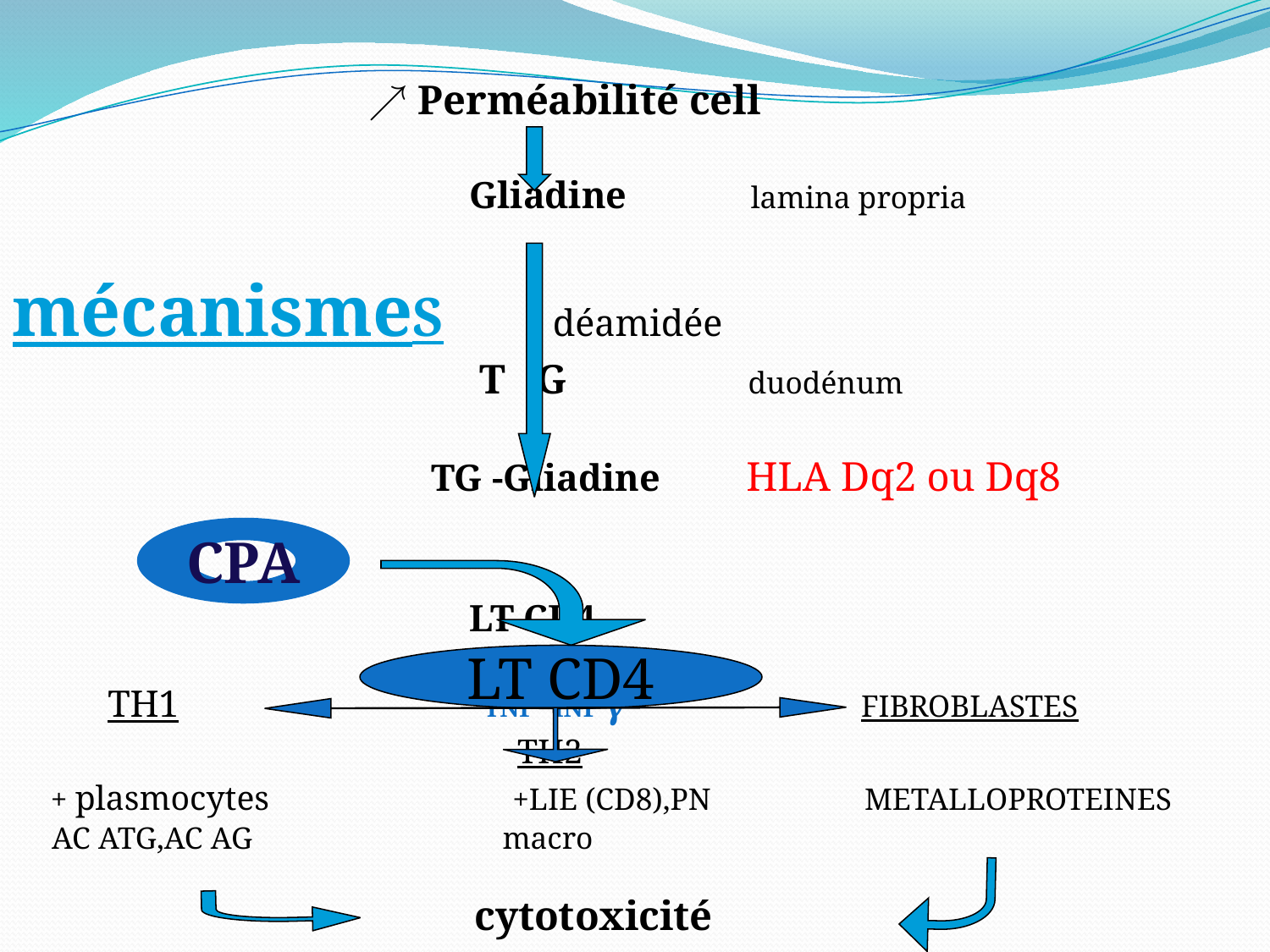

↗ Perméabilité cell

                                                Gliadine             lamina propria

mécanismeS      déamidée
                                                 T   G                   duodénum

                                            TG -Gliadine         HLA Dq2 ou Dq8

                                                LT CD4
          TH1                                TNF   INF γ                         FIBROBLASTES
                                                     TH2
    + plasmocytes                               +LIE (CD8),PN                METALLOPROTEINES
     AC ATG,AC AG                                macro
                                                           cytotoxicité

CPA
LT CD4